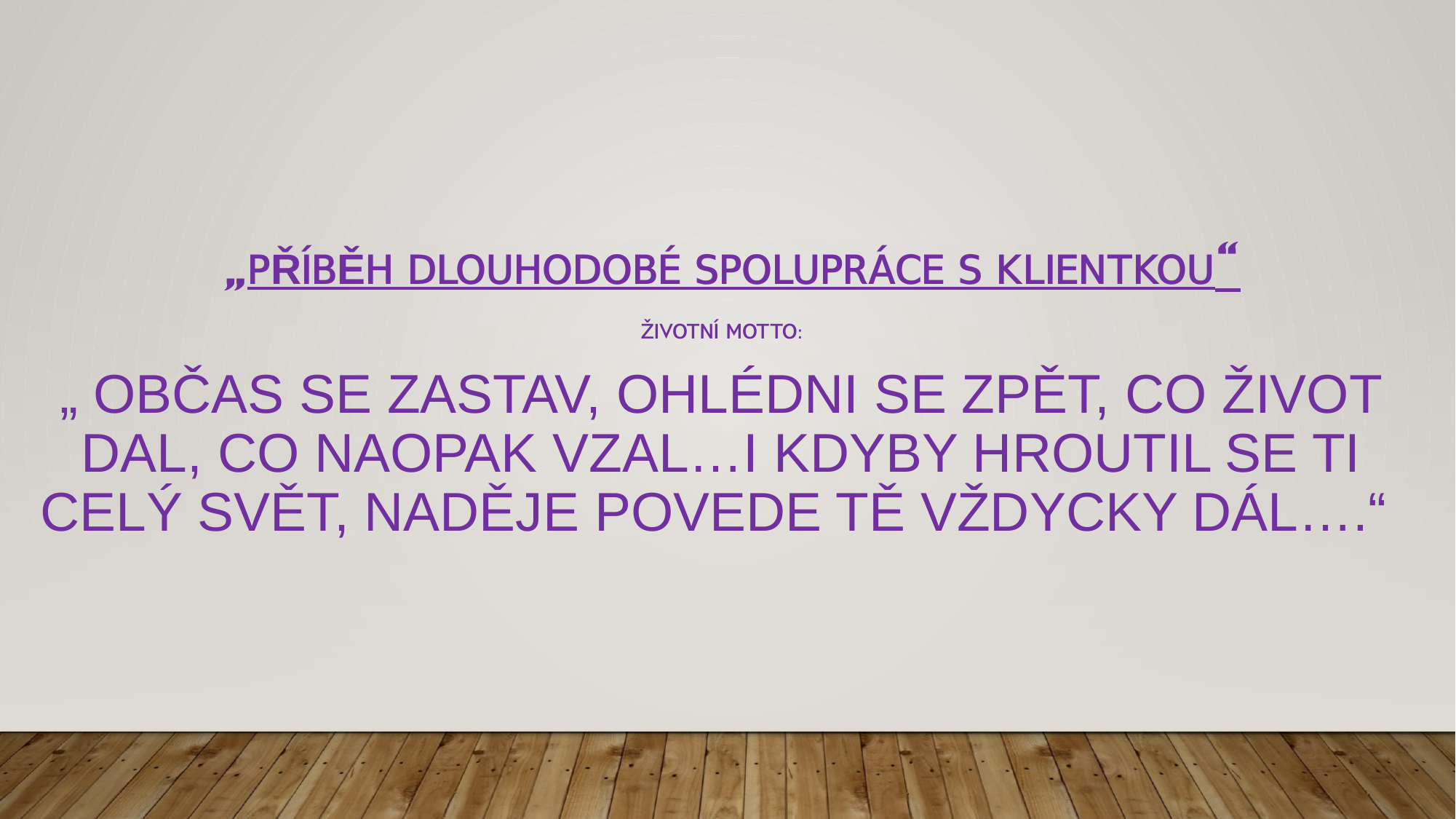

„příběh DlOUHODOBÉ SPOLUpráce s klientKOU“
 
 ŽIVOTNÍ motto:
„ Občas se zastav, ohlédni se zpět, co život dal, co naopak vzal…I kdyby hroutil se ti celý svět, naděJe povede tĚ vždycky dÁl….“